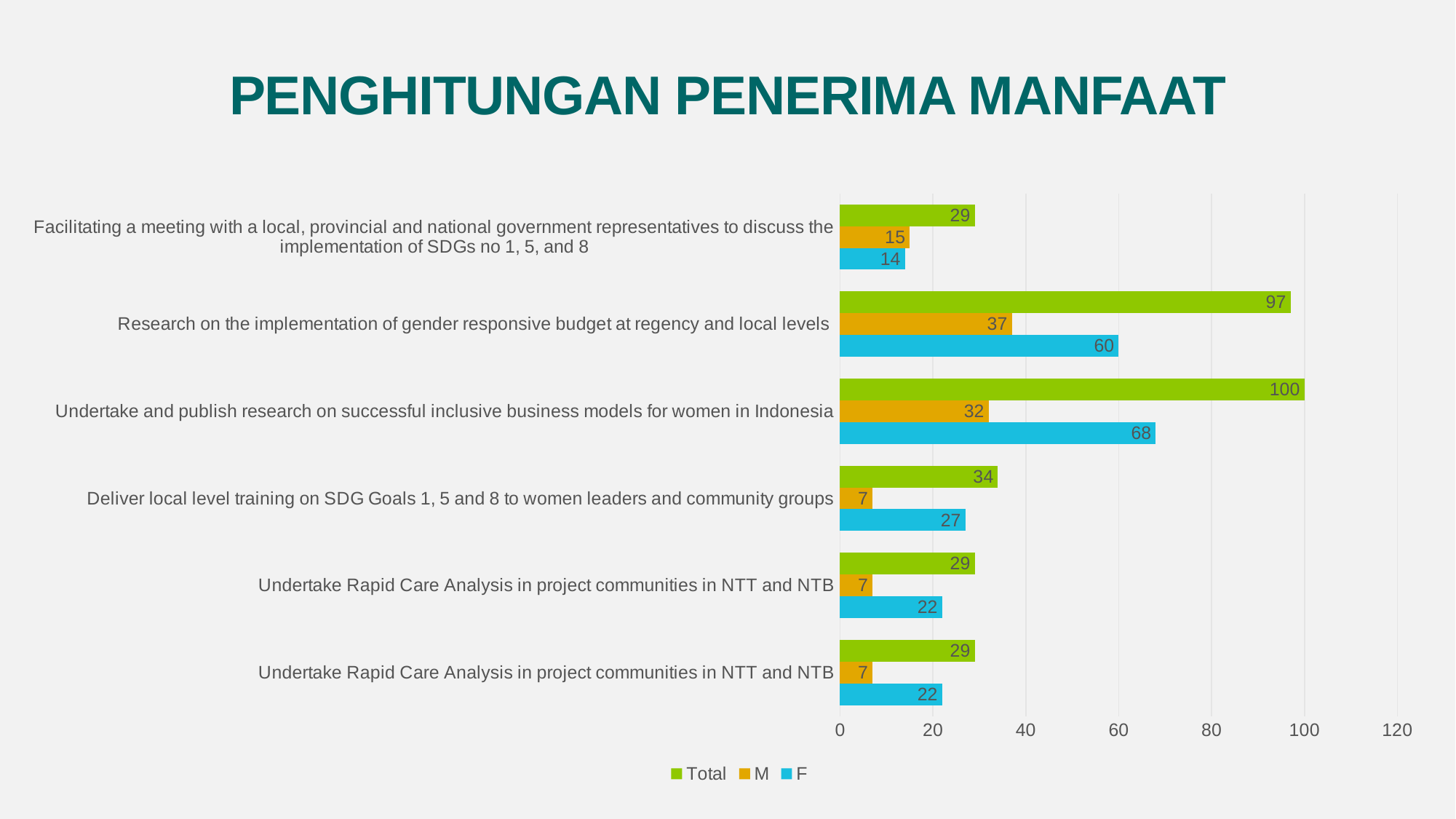

PENGHITUNGAN PENERIMA MANFAAT

### Chart

| Category | F | M | Total |
|---|---|---|---|
|  Undertake Rapid Care Analysis in project communities in NTT and NTB | 22.0 | 7.0 | 29.0 |
|  Undertake Rapid Care Analysis in project communities in NTT and NTB | 22.0 | 7.0 | 29.0 |
| Deliver local level training on SDG Goals 1, 5 and 8 to women leaders and community groups | 27.0 | 7.0 | 34.0 |
| Undertake and publish research on successful inclusive business models for women in Indonesia | 68.0 | 32.0 | 100.0 |
| Research on the implementation of gender responsive budget at regency and local levels  | 60.0 | 37.0 | 97.0 |
| Facilitating a meeting with a local, provincial and national government representatives to discuss the implementation of SDGs no 1, 5, and 8 | 14.0 | 15.0 | 29.0 |